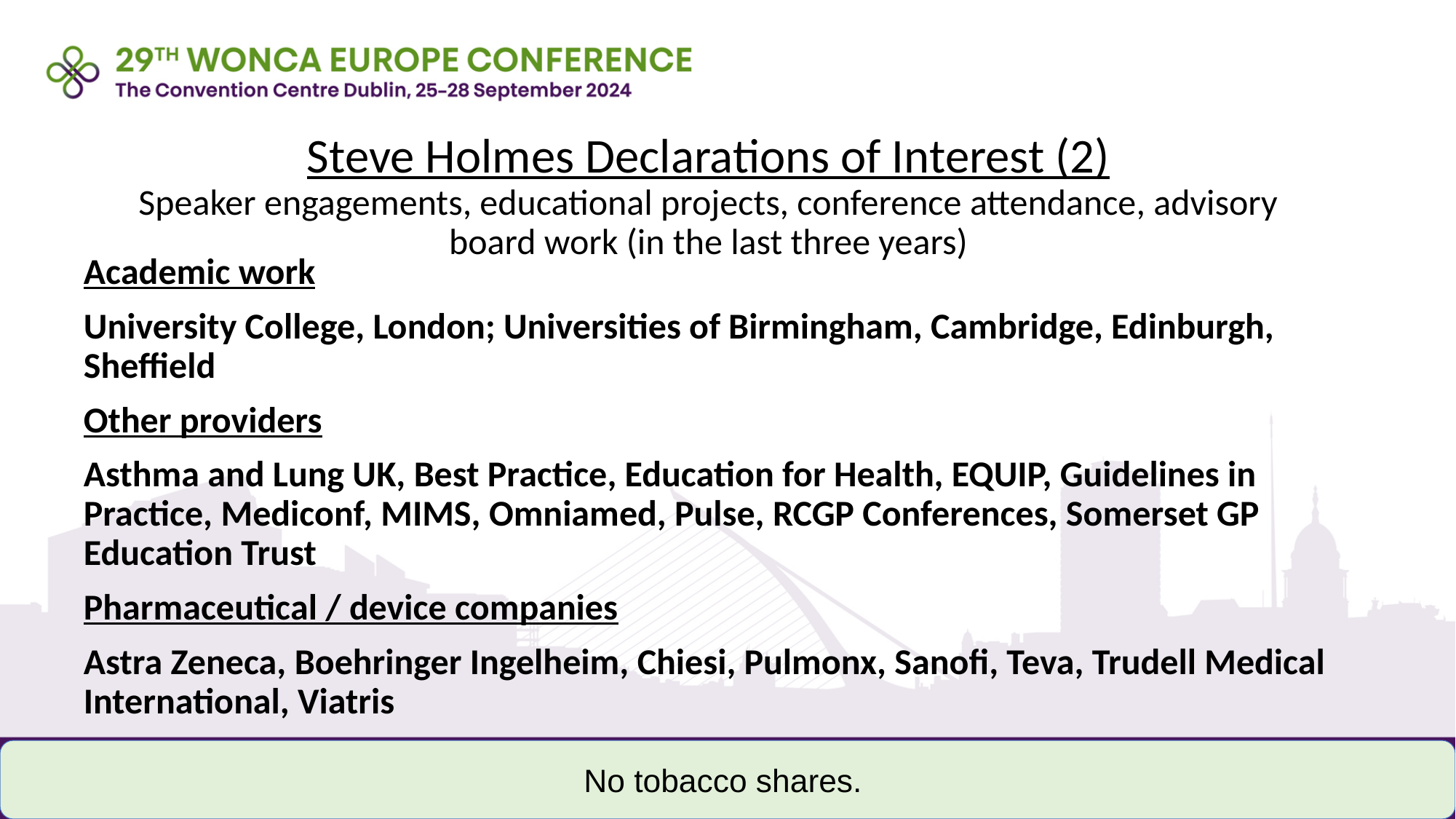

# Steve Holmes Declarations of Interest (2) Speaker engagements, educational projects, conference attendance, advisory board work (in the last three years)
Academic work
University College, London; Universities of Birmingham, Cambridge, Edinburgh, Sheffield
Other providers
Asthma and Lung UK, Best Practice, Education for Health, EQUIP, Guidelines in Practice, Mediconf, MIMS, Omniamed, Pulse, RCGP Conferences, Somerset GP Education Trust
Pharmaceutical / device companies
Astra Zeneca, Boehringer Ingelheim, Chiesi, Pulmonx, Sanofi, Teva, Trudell Medical International, Viatris
No tobacco shares.